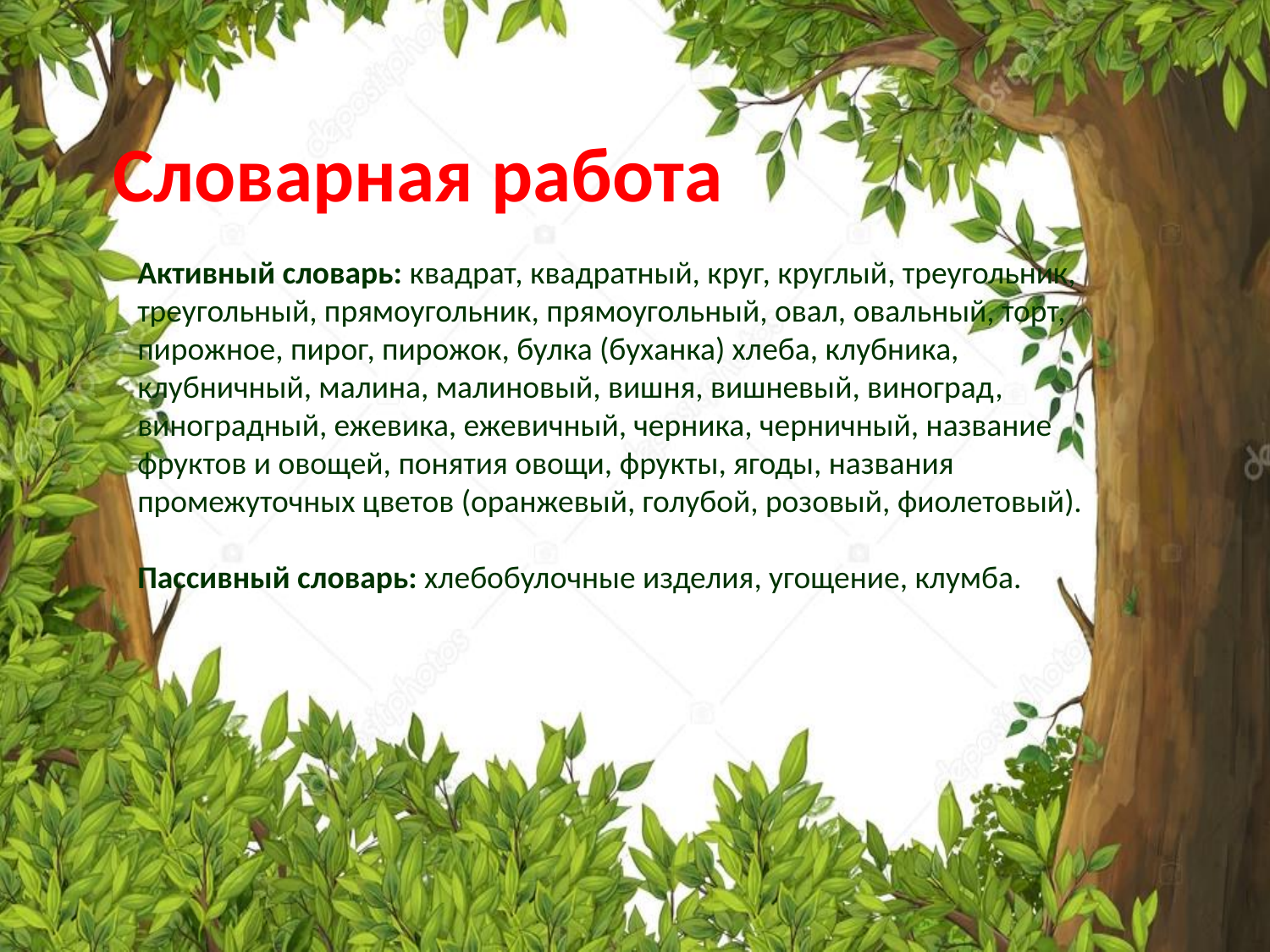

# Словарная работа
Активный словарь: квадрат, квадратный, круг, круглый, треугольник, треугольный, прямоугольник, прямоугольный, овал, овальный, торт,  пирожное, пирог, пирожок, булка (буханка) хлеба, клубника, клубничный, малина, малиновый, вишня, вишневый, виноград, виноградный, ежевика, ежевичный, черника, черничный, название фруктов и овощей, понятия овощи, фрукты, ягоды, названия промежуточных цветов (оранжевый, голубой, розовый, фиолетовый).

Пассивный словарь: хлебобулочные изделия, угощение, клумба.